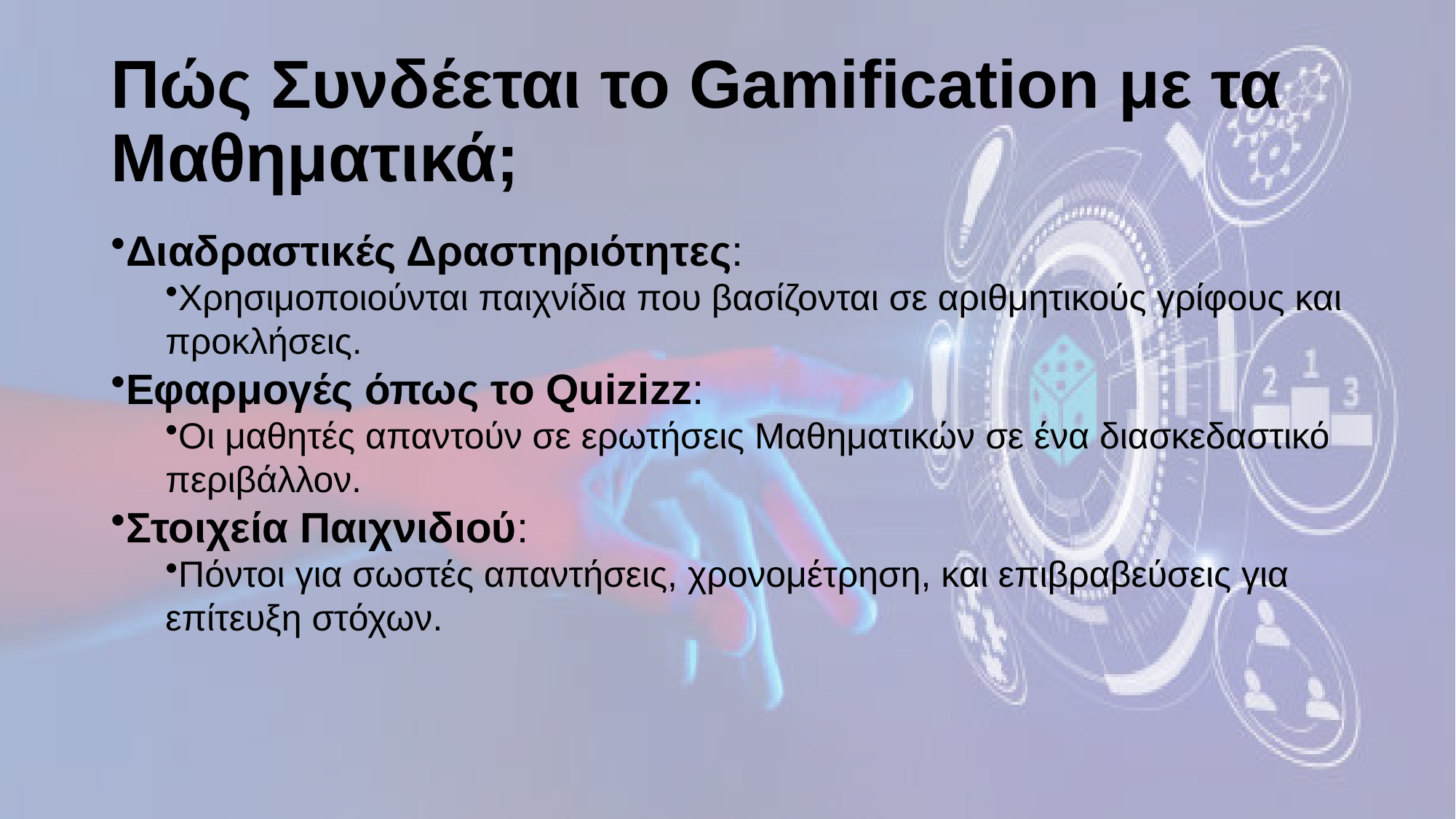

# Πώς Συνδέεται το Gamification με τα Μαθηματικά;
Διαδραστικές Δραστηριότητες:
Χρησιμοποιούνται παιχνίδια που βασίζονται σε αριθμητικούς γρίφους και προκλήσεις.
Εφαρμογές όπως το Quizizz:
Οι μαθητές απαντούν σε ερωτήσεις Μαθηματικών σε ένα διασκεδαστικό περιβάλλον.
Στοιχεία Παιχνιδιού:
Πόντοι για σωστές απαντήσεις, χρονομέτρηση, και επιβραβεύσεις για επίτευξη στόχων.